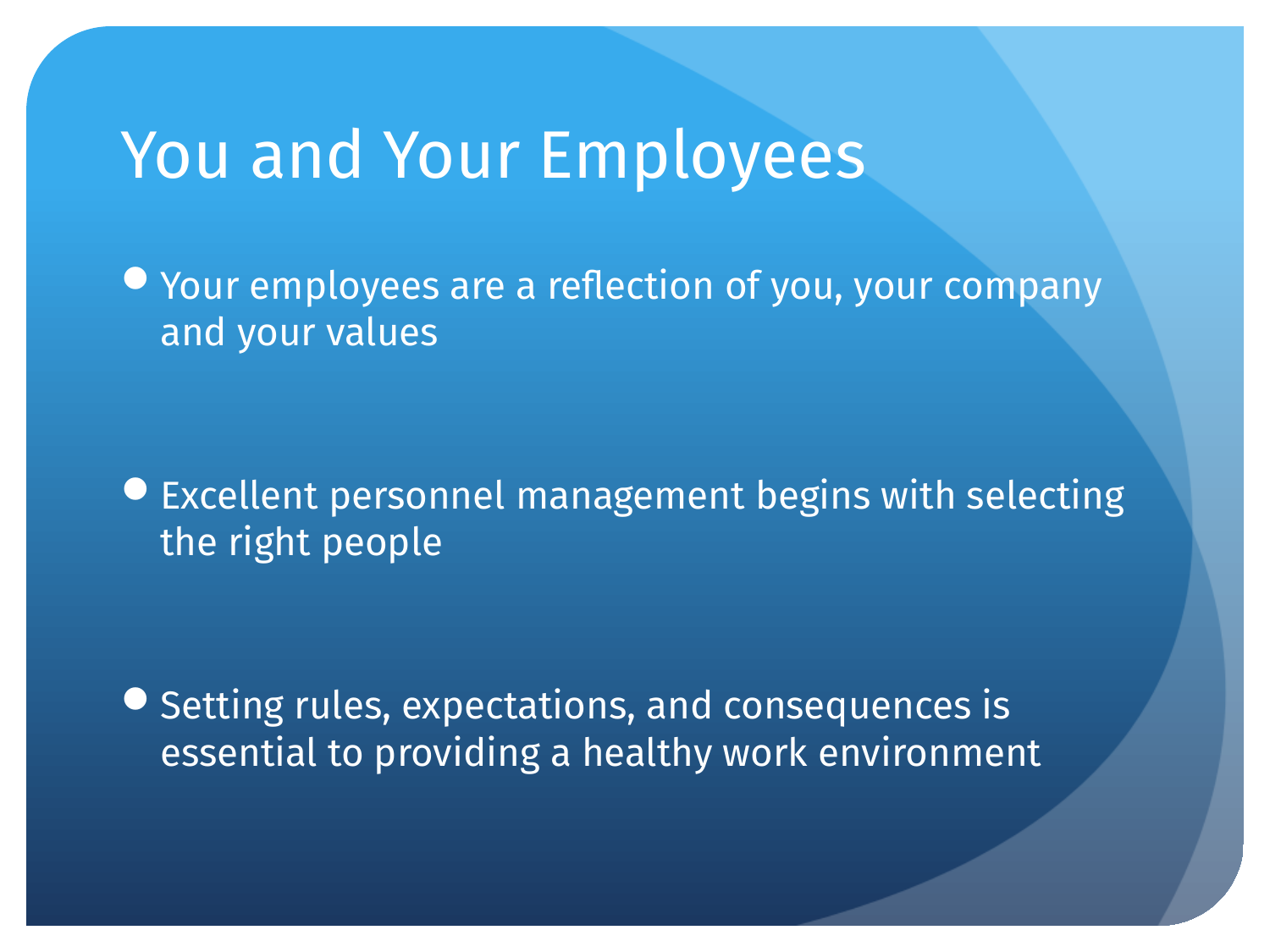

# You and Your Employees
Your employees are a reflection of you, your company and your values

Excellent personnel management begins with selecting the right people

Setting rules, expectations, and consequences is essential to providing a healthy work environment